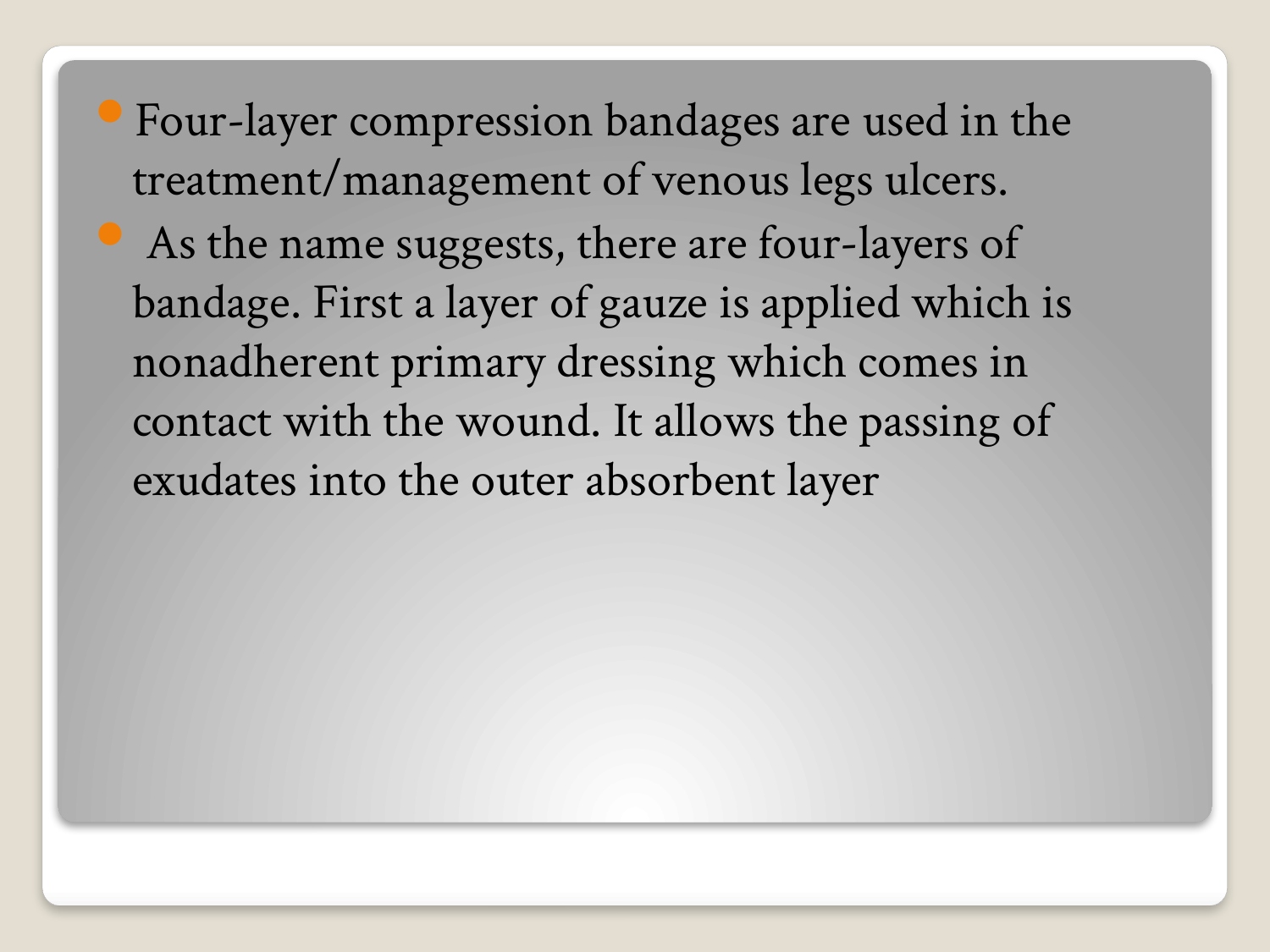

Four-layer compression bandages are used in the treatment/management of venous legs ulcers.
 As the name suggests, there are four-layers of bandage. First a layer of gauze is applied which is nonadherent primary dressing which comes in
contact with the wound. It allows the passing of exudates into the outer absorbent layer
#